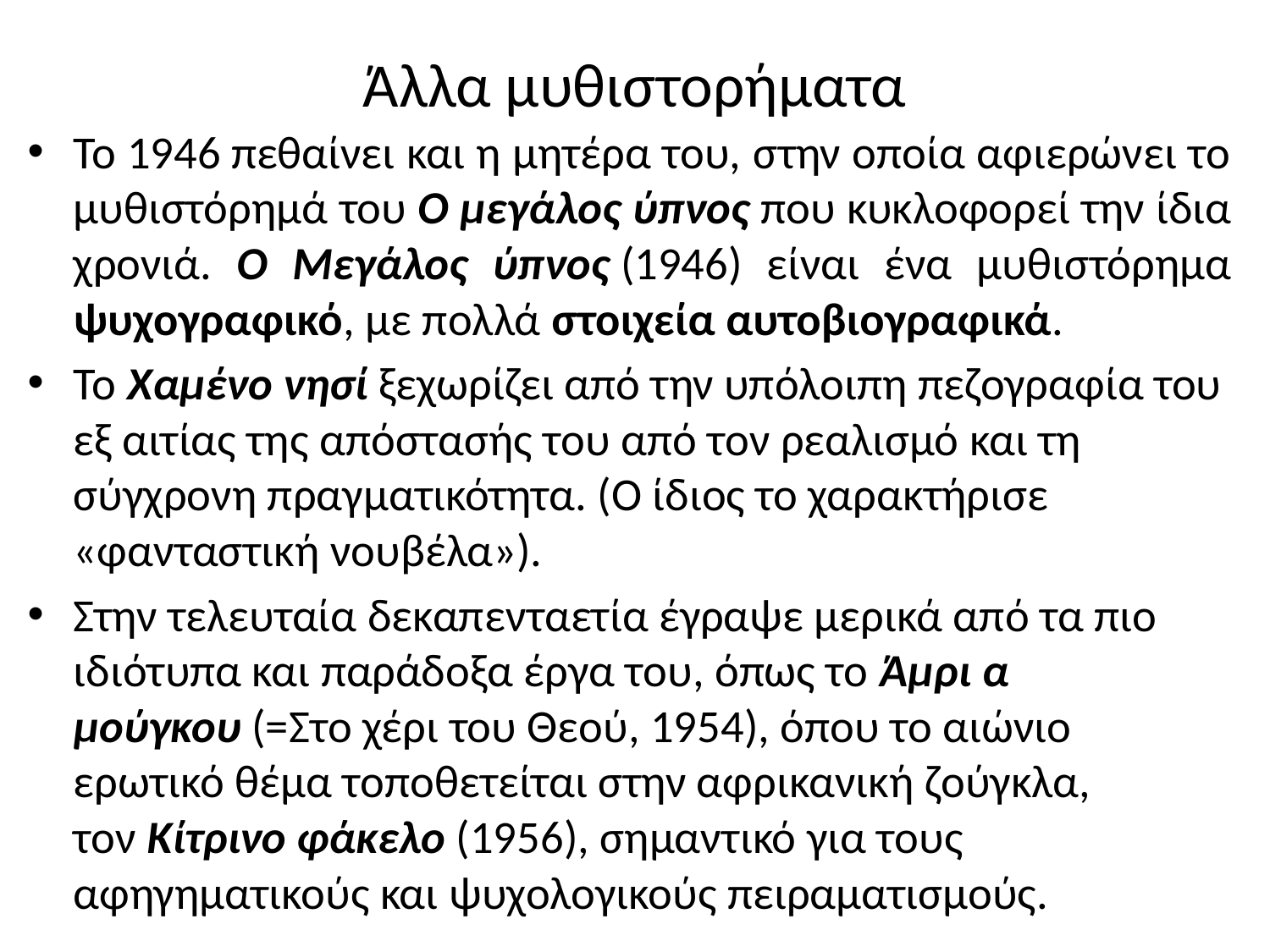

# Άλλα μυθιστορήματα
Το 1946 πεθαίνει και η μητέρα του, στην οποία αφιερώνει το μυθιστόρημά του Ο μεγάλος ύπνος που κυκλοφορεί την ίδια χρονιά. Ο Μεγάλος ύπνος (1946) είναι ένα μυθιστόρημα ψυχογραφικό, με πολλά στοιχεία αυτοβιογραφικά.
Το Χαμένο νησί ξεχωρίζει από την υπόλοιπη πεζογραφία του εξ αιτίας της απόστασής του από τον ρεαλισμό και τη σύγχρονη πραγματικότητα. (Ο ίδιος το χαρακτήρισε «φανταστική νουβέλα»).
Στην τελευταία δεκαπενταετία έγραψε μερικά από τα πιο ιδιότυπα και παράδοξα έργα του, όπως το Άμρι α μούγκου (=Στο χέρι του Θεού, 1954), όπου το αιώνιο ερωτικό θέμα τοποθετείται στην αφρικανική ζούγκλα, τον Κίτρινο φάκελο (1956), σημαντικό για τους αφηγηματικούς και ψυχολογικούς πειραματισμούς.